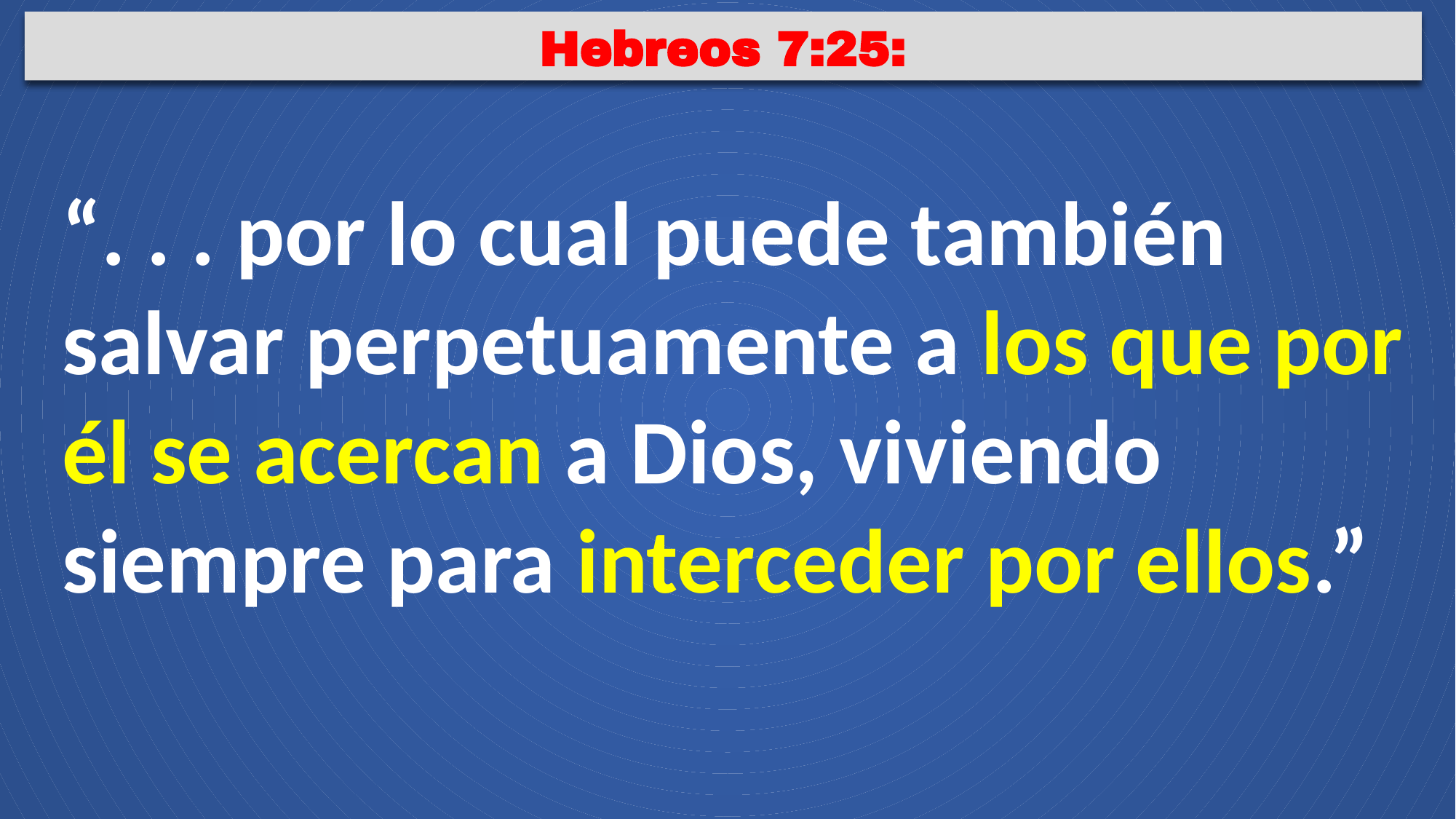

Hebreos 7:25:
“. . . por lo cual puede también salvar perpetuamente a los que por él se acercan a Dios, viviendo siempre para interceder por ellos.”